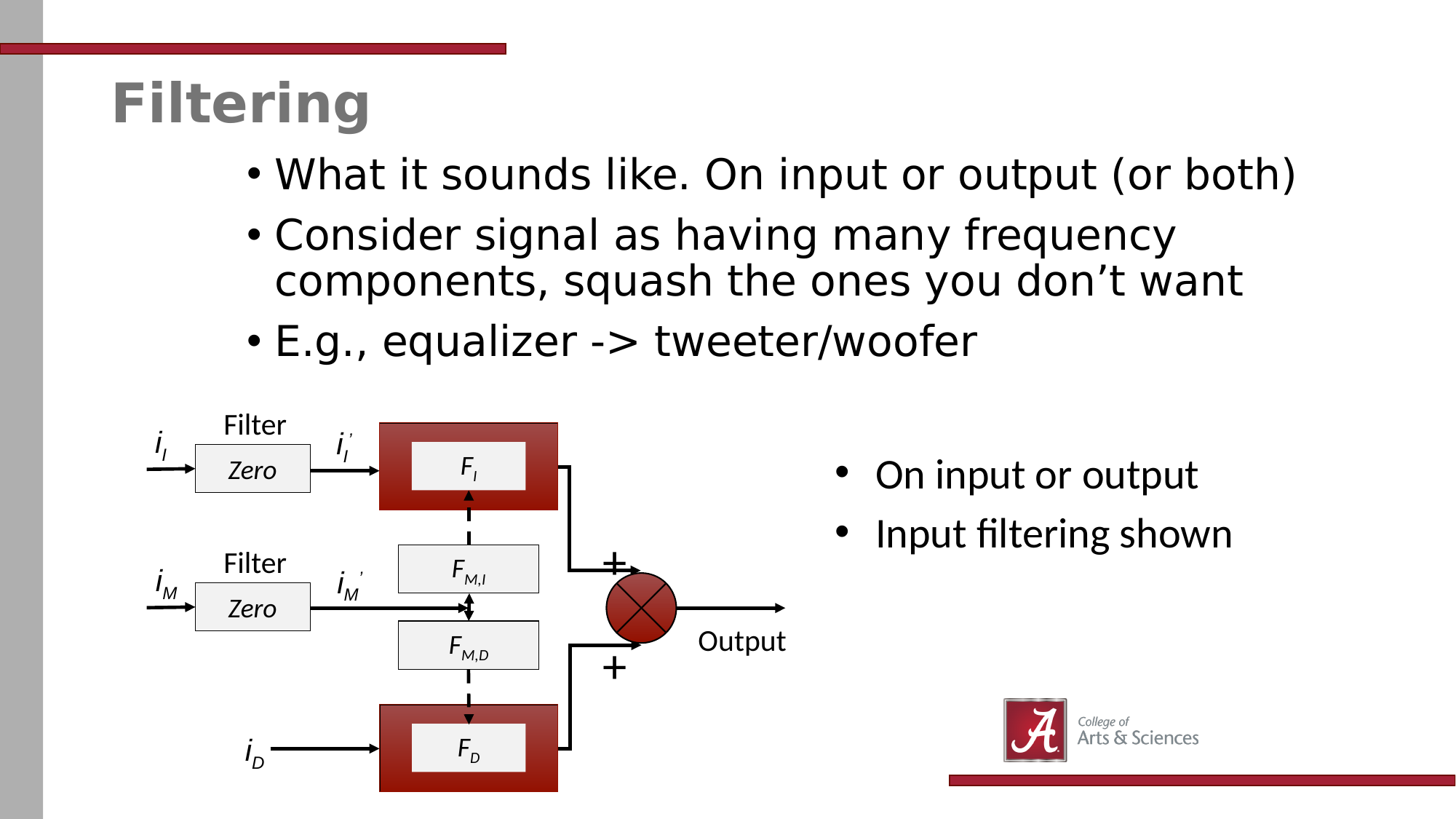

# Filtering
What it sounds like. On input or output (or both)
Consider signal as having many frequency components, squash the ones you don’t want
E.g., equalizer -> tweeter/woofer
Filter
iI
iI’

FI
Zero
+
Filter
FM,I
iM
iM’

Zero
Output
FM,D
+

FD
iD
On input or output
Input filtering shown